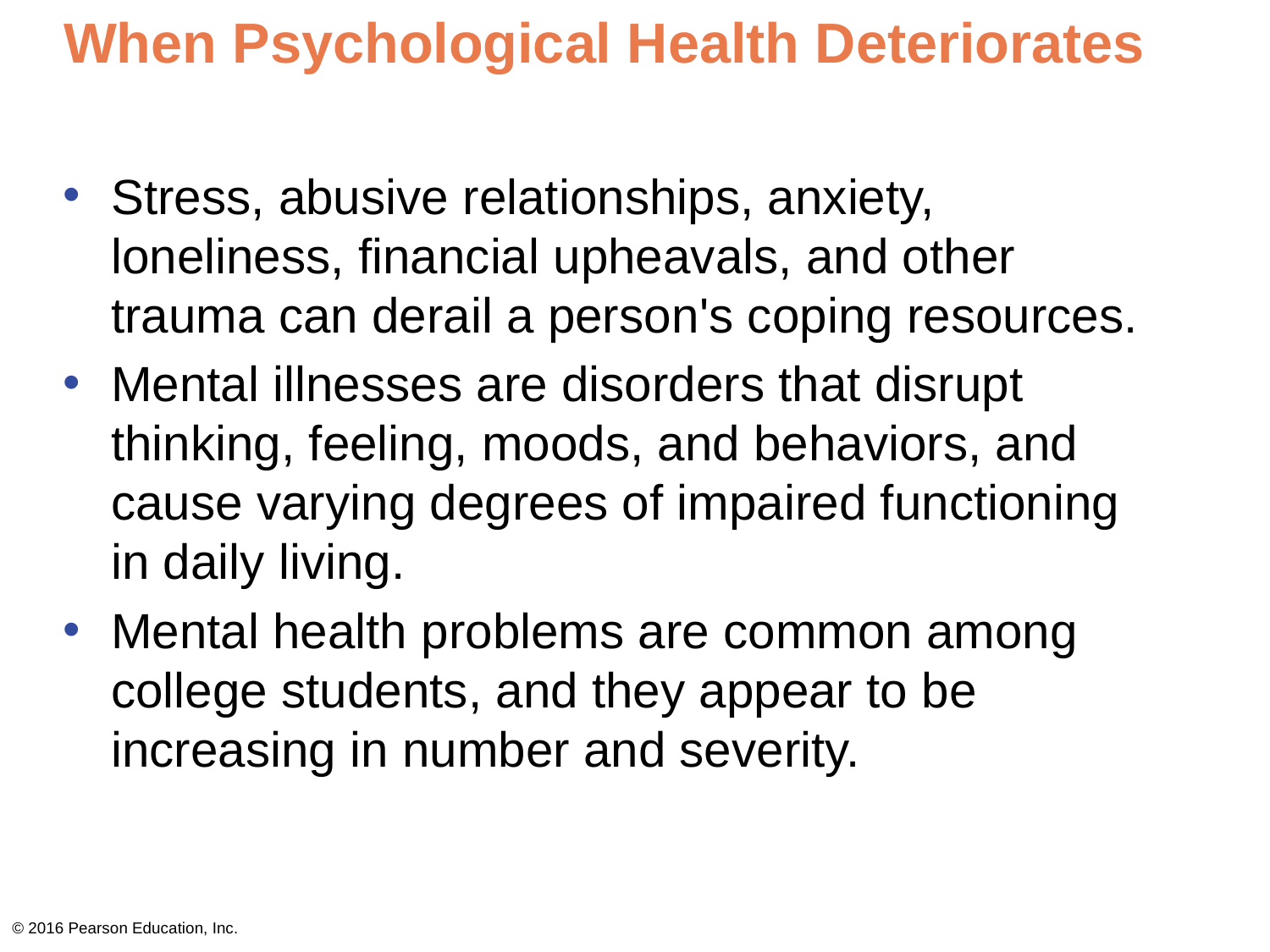

# When Psychological Health Deteriorates
Stress, abusive relationships, anxiety, loneliness, financial upheavals, and other trauma can derail a person's coping resources.
Mental illnesses are disorders that disrupt thinking, feeling, moods, and behaviors, and cause varying degrees of impaired functioning
in daily living.
Mental health problems are common among college students, and they appear to be increasing in number and severity.
© 2016 Pearson Education, Inc.